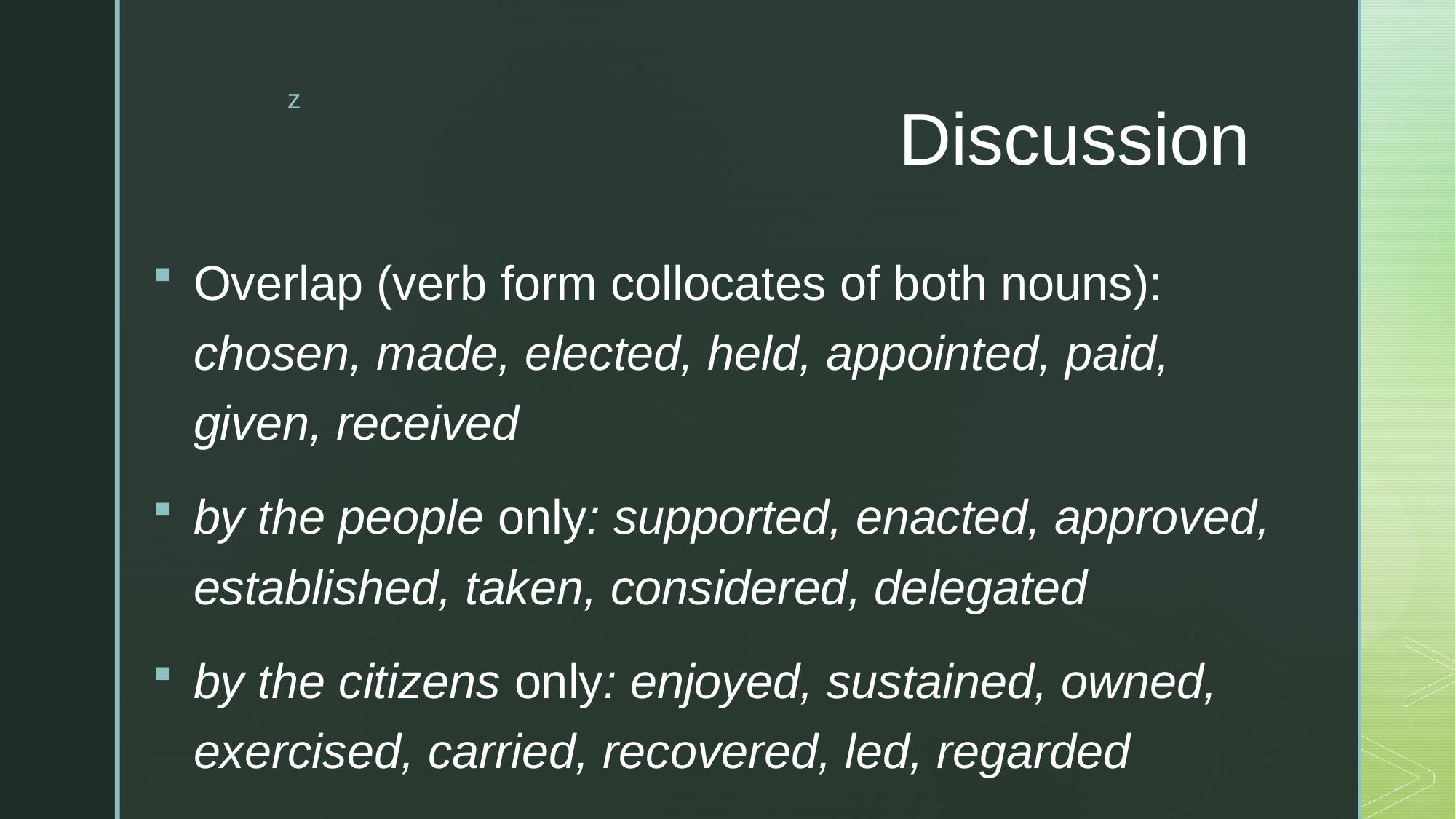

# Discussion
Overlap (verb form collocates of both nouns): chosen, made, elected, held, appointed, paid, given, received
by the people only: supported, enacted, approved, established, taken, considered, delegated
by the citizens only: enjoyed, sustained, owned, exercised, carried, recovered, led, regarded